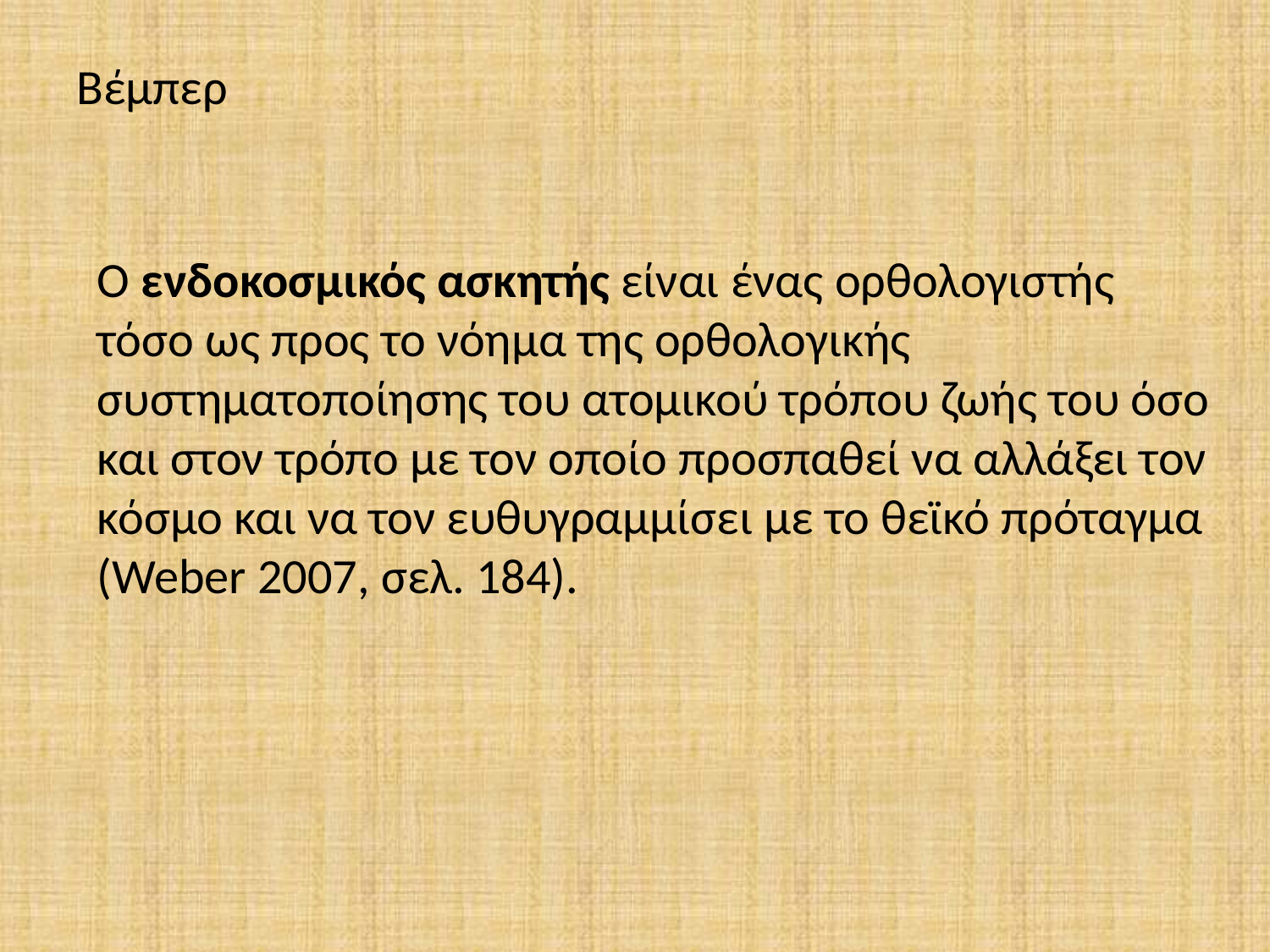

# Βέμπερ
Ο ενδοκοσμικός ασκητής είναι ένας ορθολογιστής τόσο ως προς το νόημα της ορθολογικής συστηματοποίησης του ατομικού τρόπου ζωής του όσο και στον τρόπο με τον οποίο προσπαθεί να αλλάξει τον κόσμο και να τον ευθυγραμμίσει με το θεϊκό πρόταγμα (Weber 2007, σελ. 184).